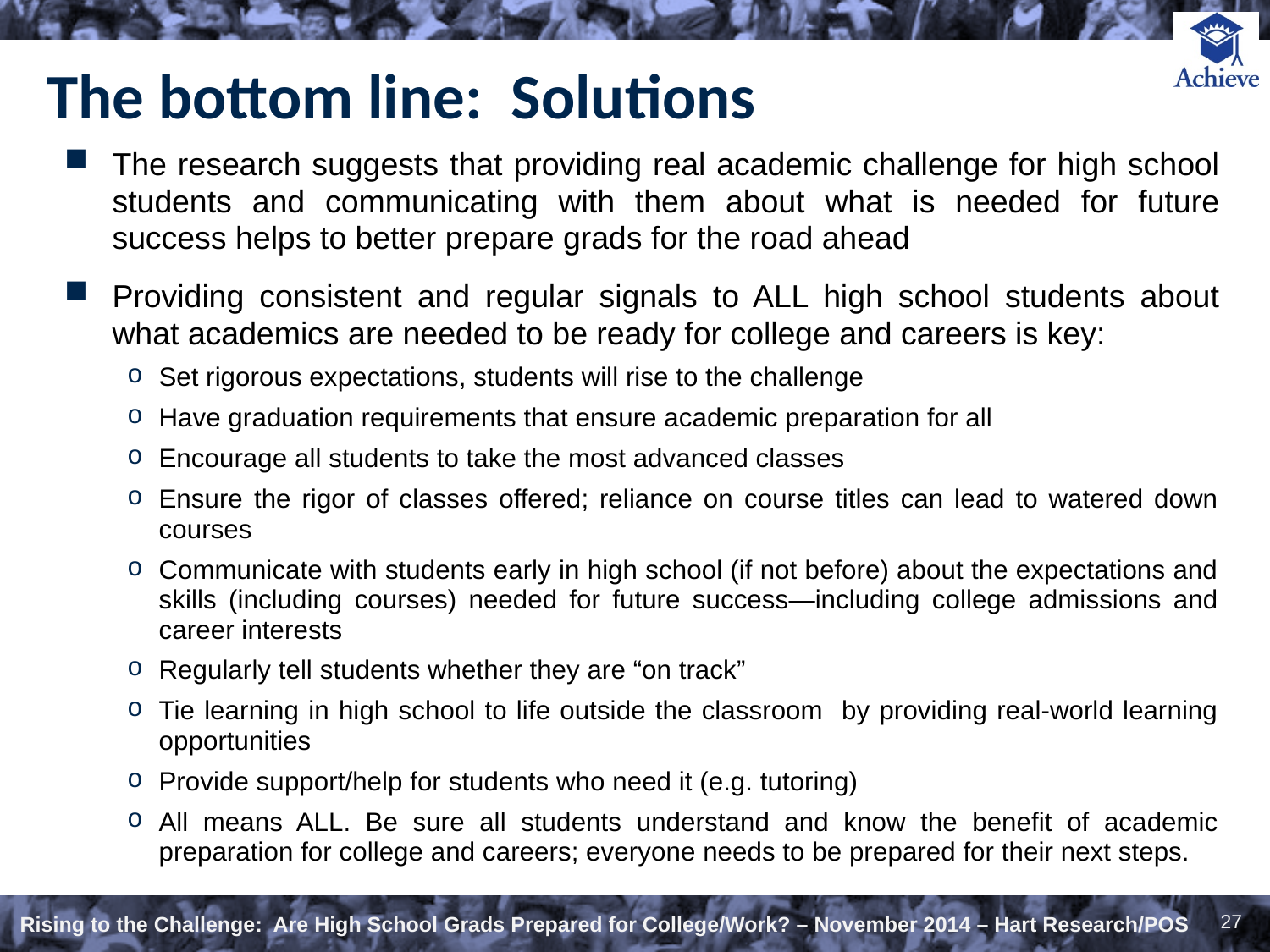

# The bottom line:  Solutions

The research suggests that providing real academic challenge for high school students and communicating with them about what is needed for future success helps to better prepare grads for the road ahead
Providing consistent and regular signals to ALL high school students about what academics are needed to be ready for college and careers is key:
Set rigorous expectations, students will rise to the challenge
Have graduation requirements that ensure academic preparation for all
Encourage all students to take the most advanced classes
Ensure the rigor of classes offered; reliance on course titles can lead to watered down courses
Communicate with students early in high school (if not before) about the expectations and skills (including courses) needed for future success—including college admissions and career interests
Regularly tell students whether they are “on track”
Tie learning in high school to life outside the classroom  by providing real-world learning opportunities
Provide support/help for students who need it (e.g. tutoring)
All means ALL. Be sure all students understand and know the benefit of academic preparation for college and careers; everyone needs to be prepared for their next steps.

27